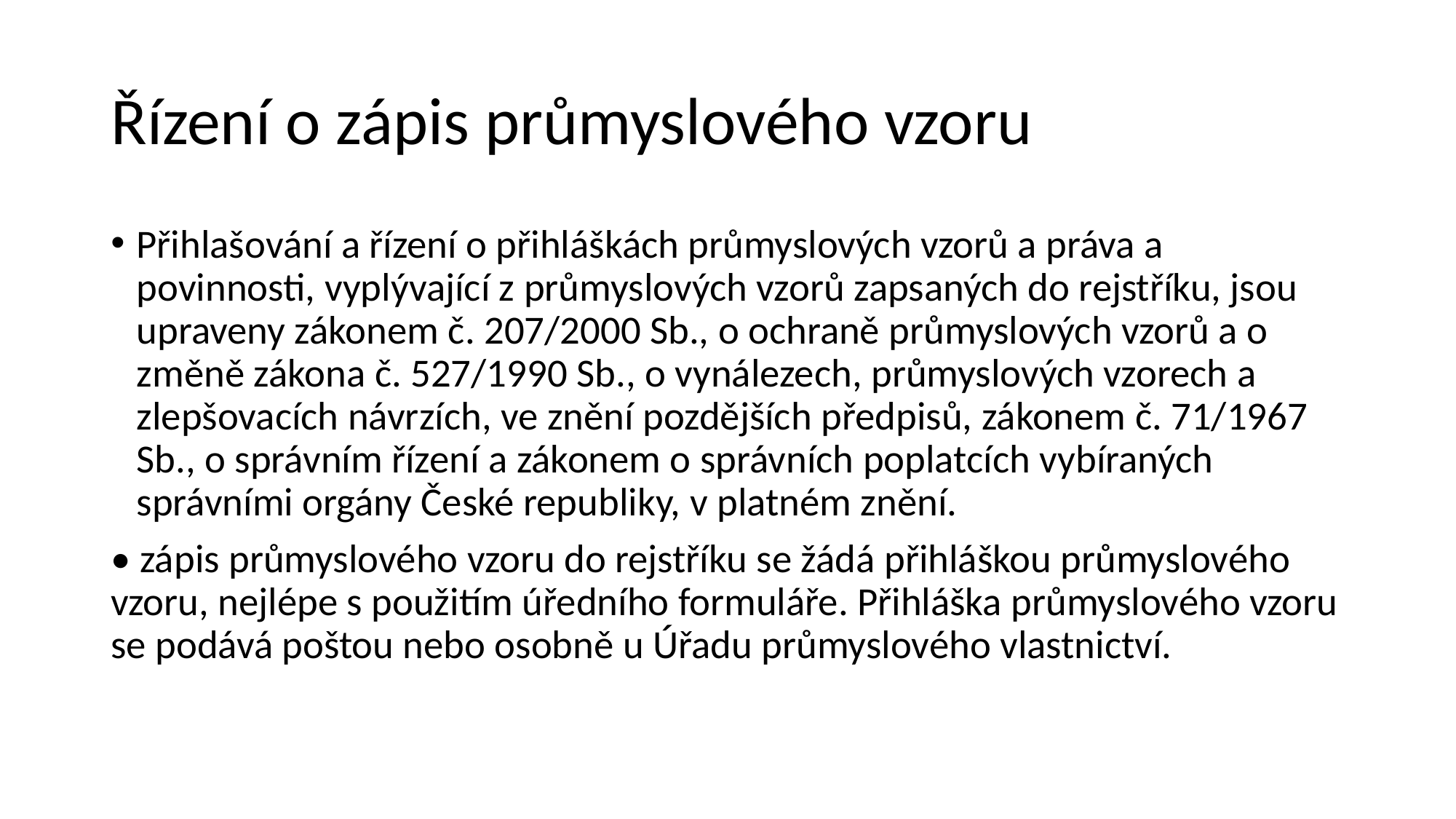

# Řízení o zápis průmyslového vzoru
Přihlašování a řízení o přihláškách průmyslových vzorů a práva a povinnosti, vyplývající z průmyslových vzorů zapsaných do rejstříku, jsou upraveny zákonem č. 207/2000 Sb., o ochraně průmyslových vzorů a o změně zákona č. 527/1990 Sb., o vynálezech, průmyslových vzorech a zlepšovacích návrzích, ve znění pozdějších předpisů, zákonem č. 71/1967 Sb., o správním řízení a zákonem o správních poplatcích vybíraných správními orgány České republiky, v platném znění.
• zápis průmyslového vzoru do rejstříku se žádá přihláškou průmyslového vzoru, nejlépe s použitím úředního formuláře. Přihláška průmyslového vzoru se podává poštou nebo osobně u Úřadu průmyslového vlastnictví.